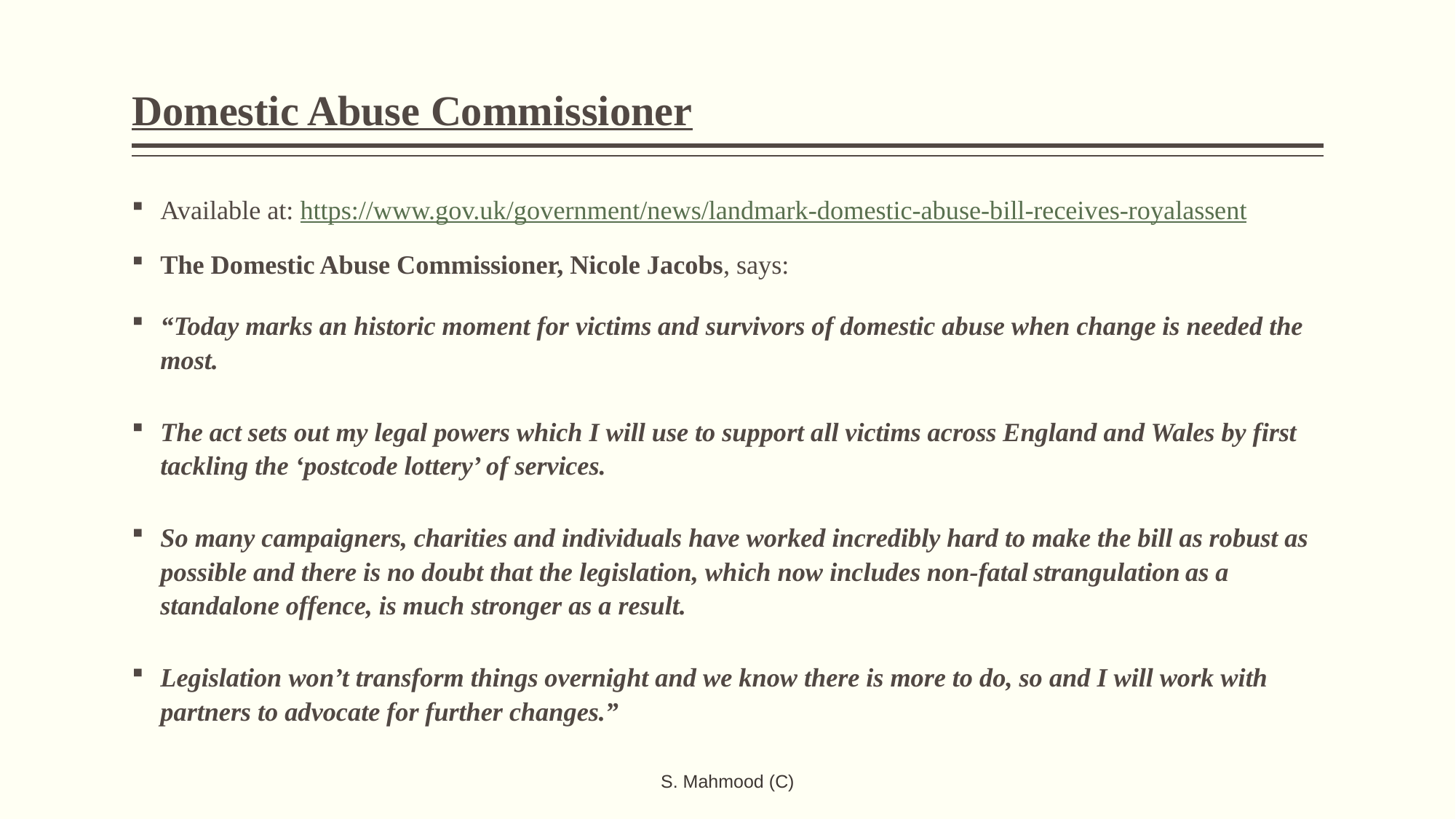

# Domestic Abuse Commissioner
Available at: https://www.gov.uk/government/news/landmark-domestic-abuse-bill-receives-royalassent
The Domestic Abuse Commissioner, Nicole Jacobs, says:
“Today marks an historic moment for victims and survivors of domestic abuse when change is needed the most.
The act sets out my legal powers which I will use to support all victims across England and Wales by first tackling the ‘postcode lottery’ of services.
So many campaigners, charities and individuals have worked incredibly hard to make the bill as robust as possible and there is no doubt that the legislation, which now includes non-fatal strangulation as a standalone offence, is much stronger as a result.
Legislation won’t transform things overnight and we know there is more to do, so and I will work with partners to advocate for further changes.”

S. Mahmood (C)